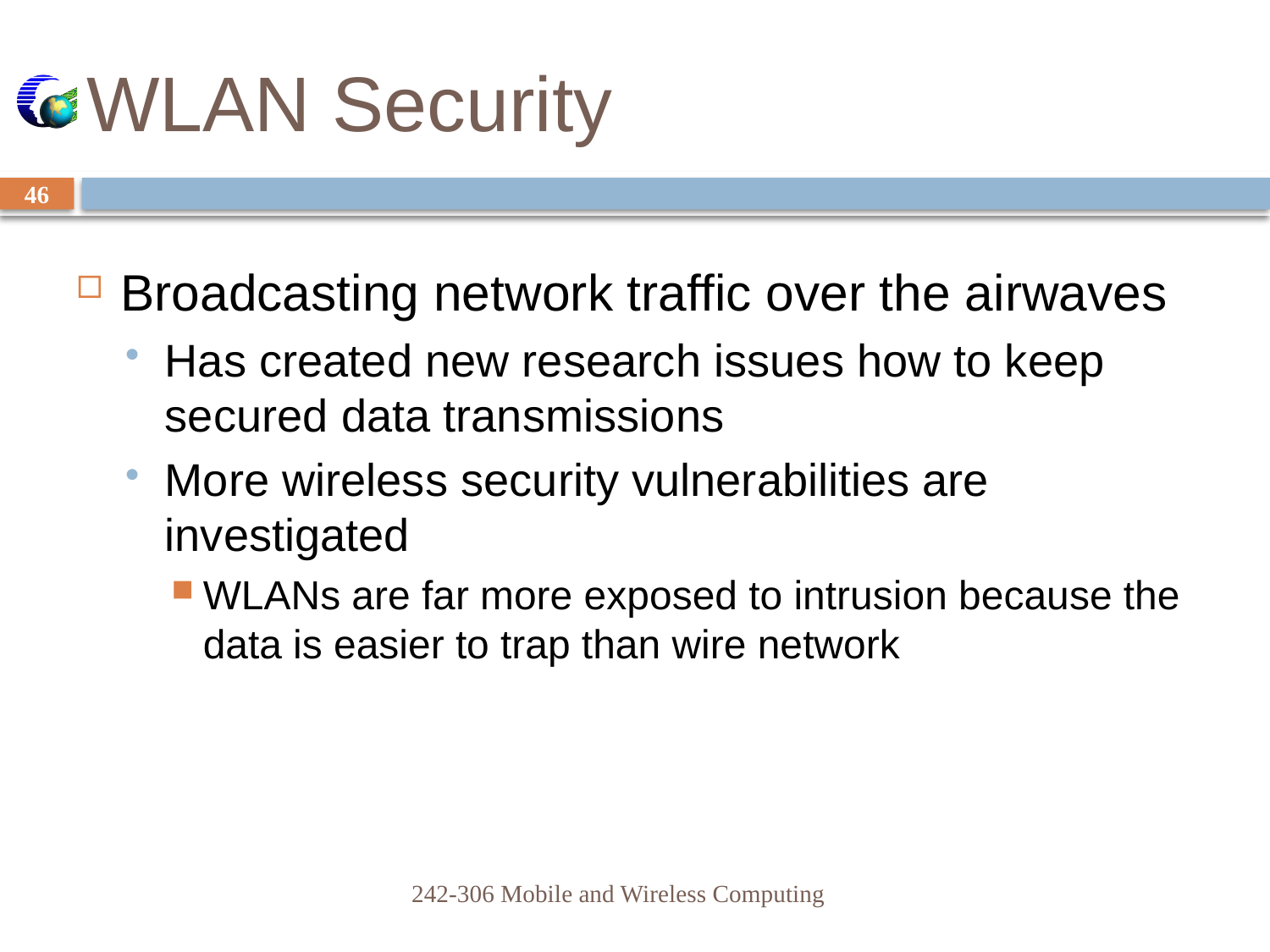

# WLAN Security
46
Broadcasting network traffic over the airwaves
Has created new research issues how to keep secured data transmissions
More wireless security vulnerabilities are investigated
WLANs are far more exposed to intrusion because the data is easier to trap than wire network
242-306 Mobile and Wireless Computing